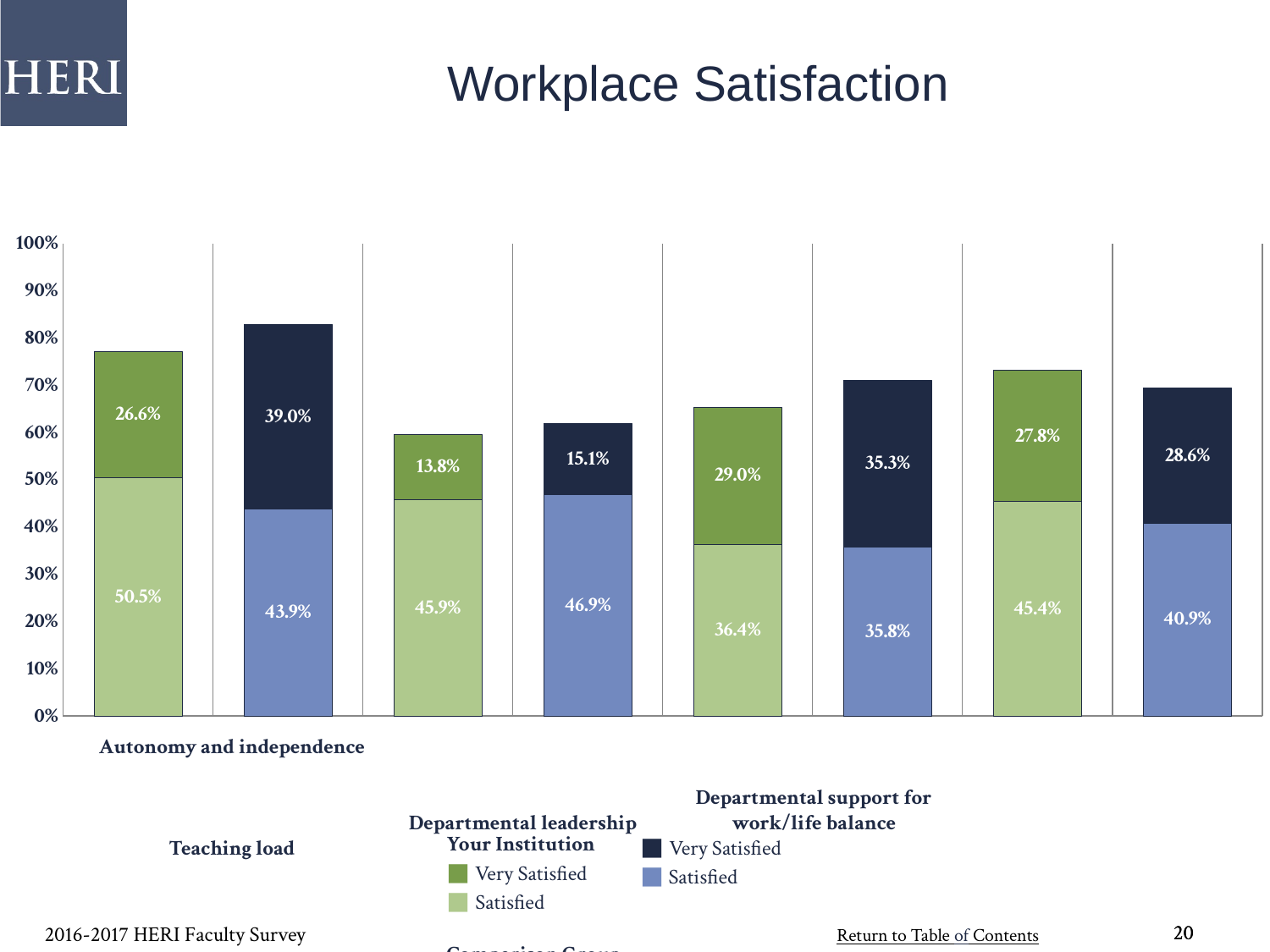

Workplace Satisfaction

### Chart

| Category | Satisfied | Very Satisfied |
|---|---|---|
| Autonomy and independence | 0.505 | 0.266 |
| comp | 0.439 | 0.39 |
| Teaching load | 0.459 | 0.138 |
| comp | 0.469 | 0.151 |
| Departmental Leadership | 0.364 | 0.29 |
| comp | 0.358 | 0.353 |
| Departmental Support for Work | 0.454 | 0.278 |
| comp | 0.409 | 0.286 |
Autonomy and independence

Teaching load

Departmental leadership

Departmental support for work/life balance
Your Institution
■ Very Satisfied
■ Satisfied

Comparison Group
■ Very Satisfied
■ Satisfied

2016-2017 HERI Faculty Survey
20
20